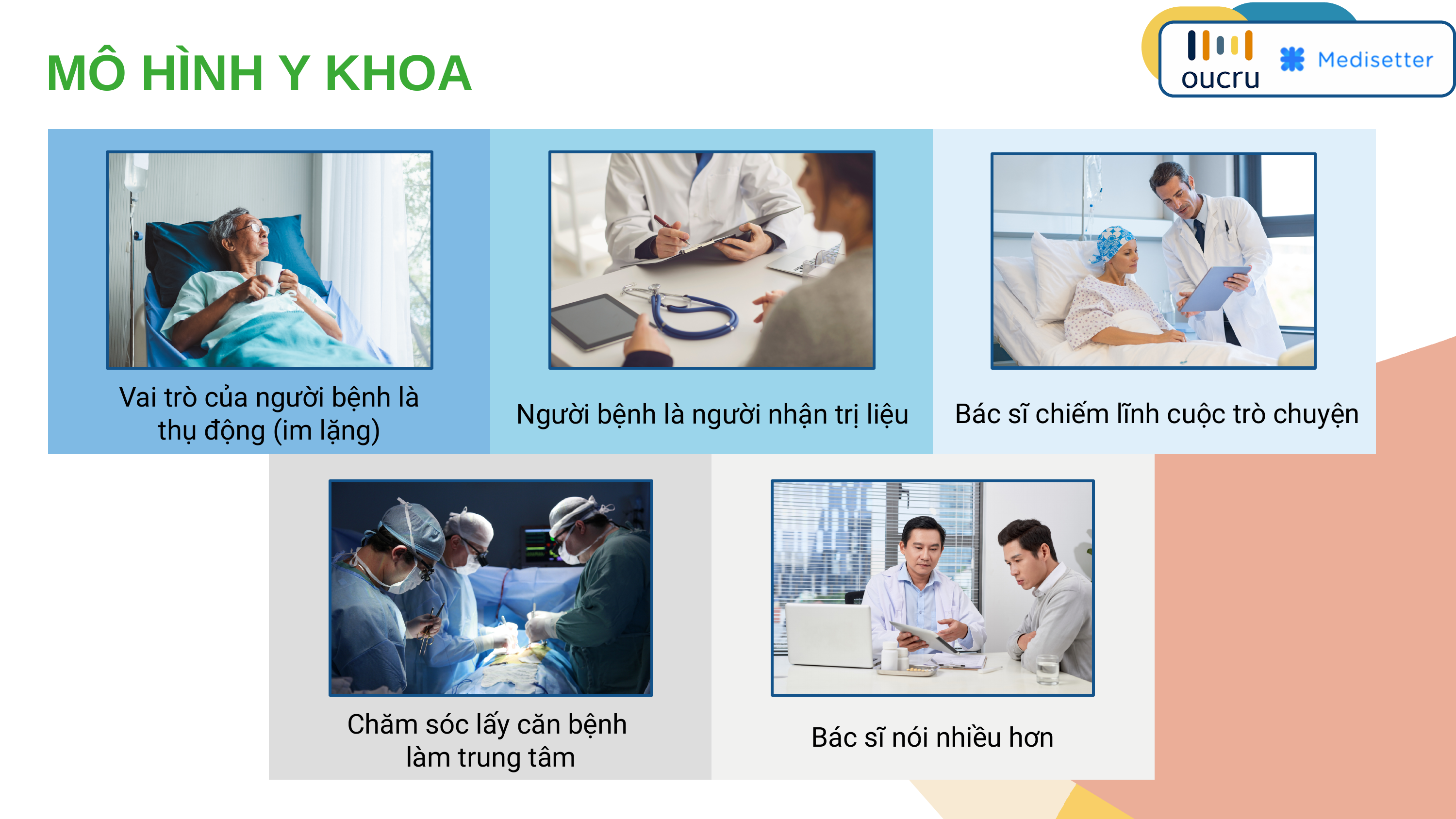

MÔ HÌNH Y KHOA

Vai trò của người bệnh là thụ động (im lặng)
Bác sĩ chiếm lĩnh cuộc trò chuyện
Người bệnh là người nhận trị liệu

Chăm sóc lấy căn bệnh
làm trung tâm
Bác sĩ nói nhiều hơn